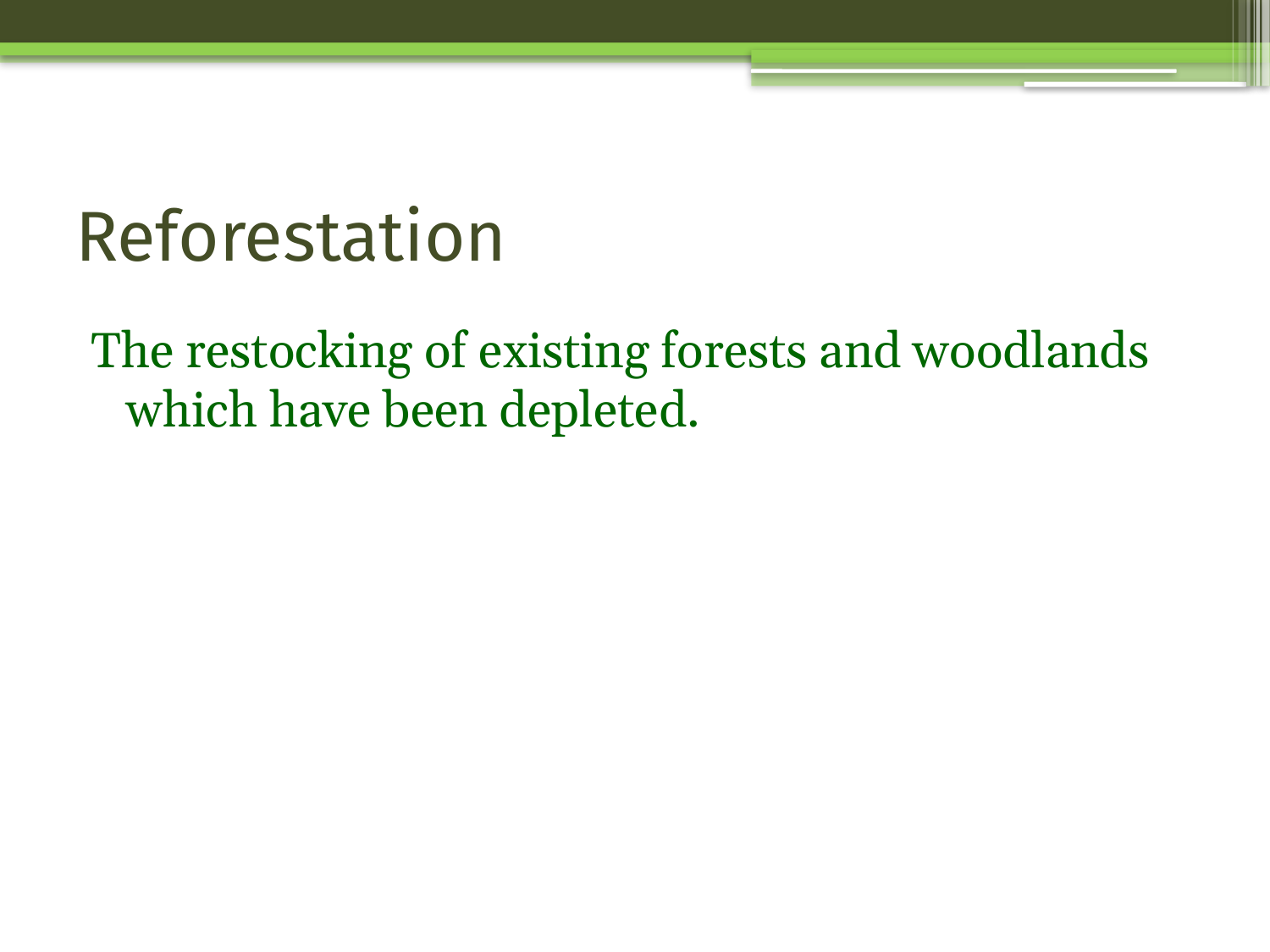

# Reforestation
The restocking of existing forests and woodlands which have been depleted.